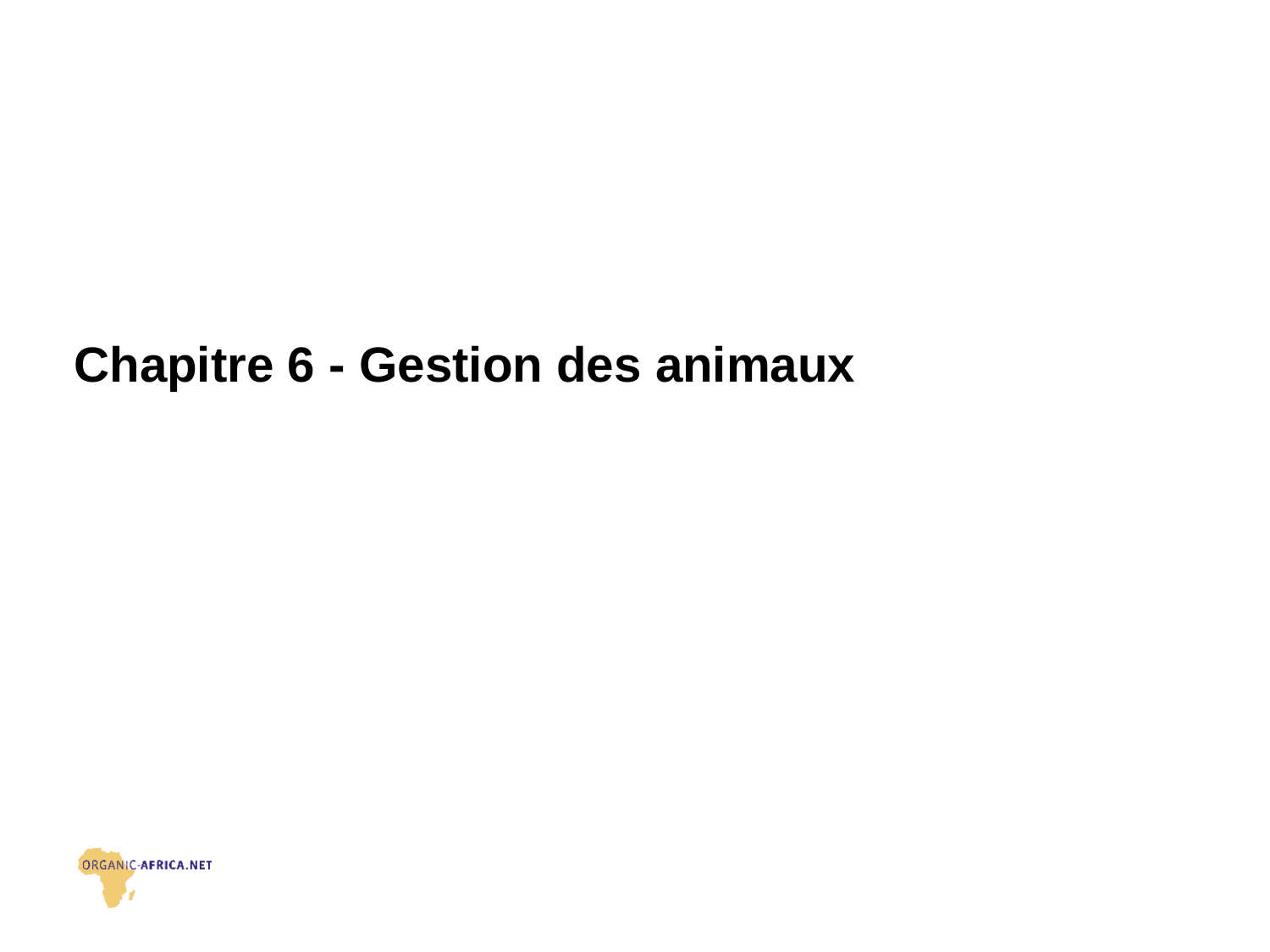

# Chapitre 6 - Gestion des animaux